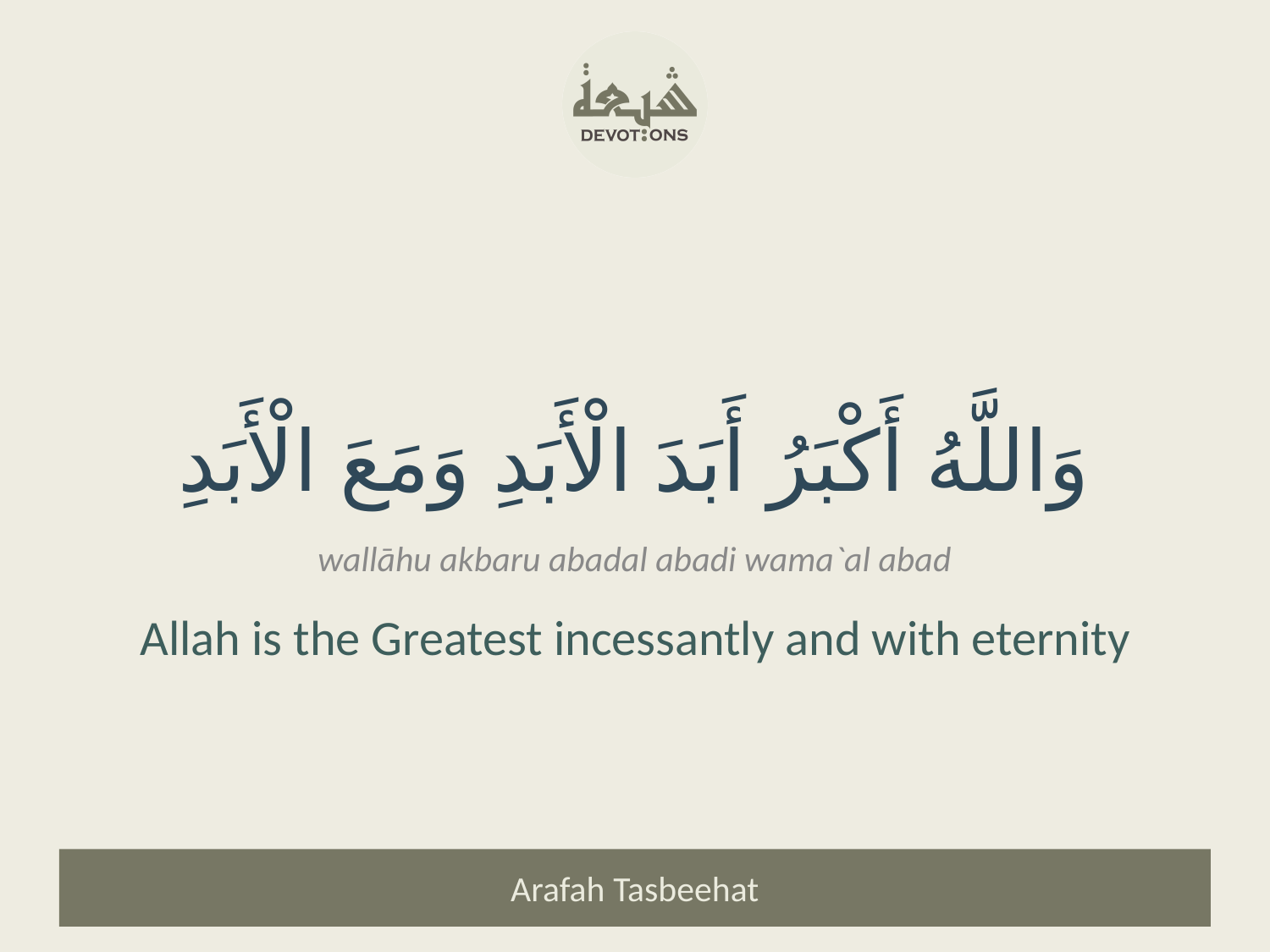

وَاللَّهُ أَكْبَرُ أَبَدَ الْأَبَدِ وَمَعَ الْأَبَدِ
wallāhu akbaru abadal abadi wama`al abad
Allah is the Greatest incessantly and with eternity
Arafah Tasbeehat